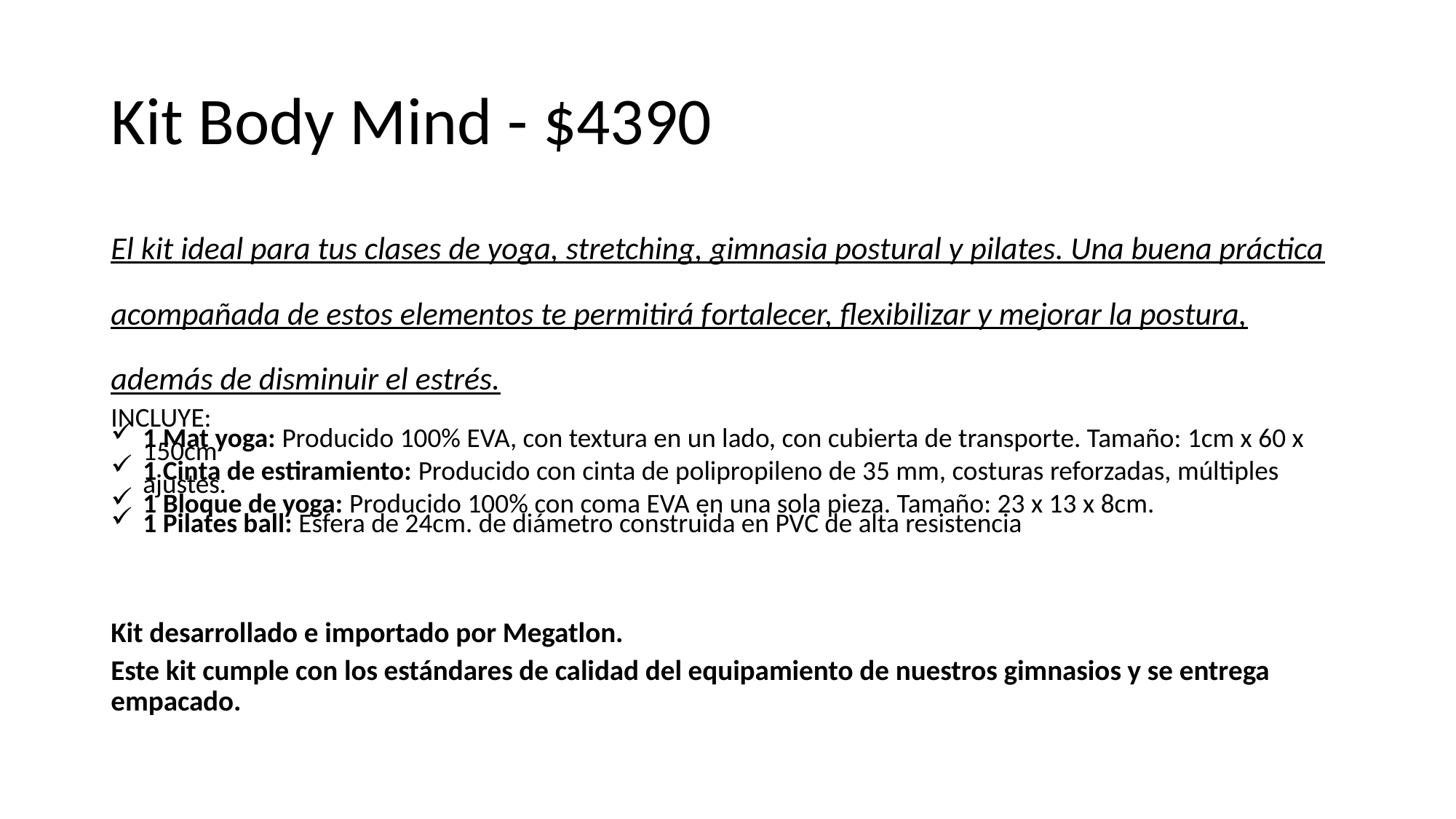

# Kit Body Mind - $4390
El kit ideal para tus clases de yoga, stretching, gimnasia postural y pilates. Una buena práctica acompañada de estos elementos te permitirá fortalecer, flexibilizar y mejorar la postura, además de disminuir el estrés.
INCLUYE:
1 Mat yoga: Producido 100% EVA, con textura en un lado, con cubierta de transporte. Tamaño: 1cm x 60 x 150cm
1 Cinta de estiramiento: Producido con cinta de polipropileno de 35 mm, costuras reforzadas, múltiples ajustes.
1 Bloque de yoga: Producido 100% con coma EVA en una sola pieza. Tamaño: 23 x 13 x 8cm.
1 Pilates ball: Esfera de 24cm. de diámetro construida en PVC de alta resistencia

Kit desarrollado e importado por Megatlon.
Este kit cumple con los estándares de calidad del equipamiento de nuestros gimnasios y se entrega empacado.